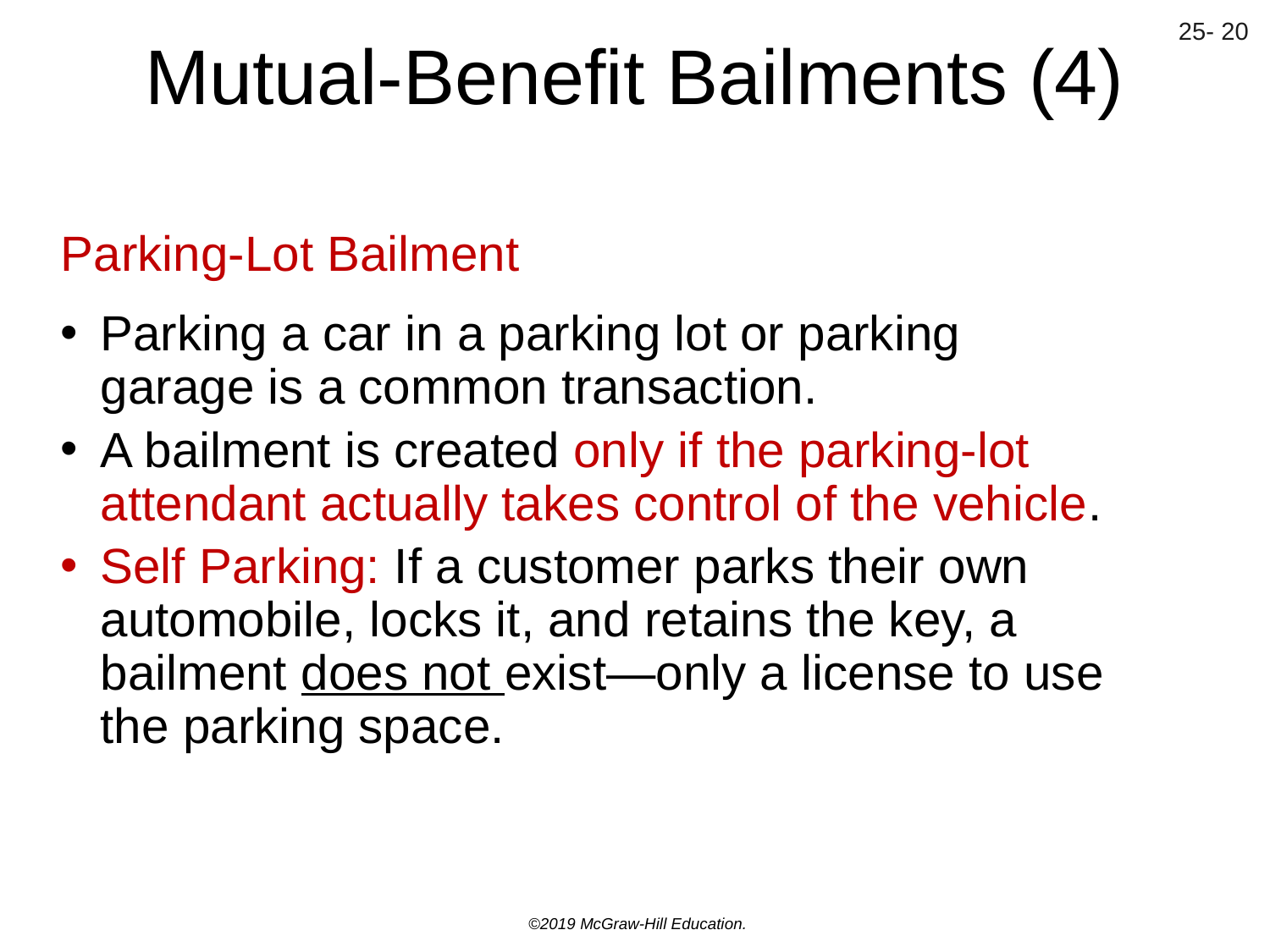

# Mutual-Benefit Bailments (4)
Parking-Lot Bailment
Parking a car in a parking lot or parking garage is a common transaction.
A bailment is created only if the parking-lot attendant actually takes control of the vehicle.
Self Parking: If a customer parks their own automobile, locks it, and retains the key, a bailment does not exist—only a license to use the parking space.